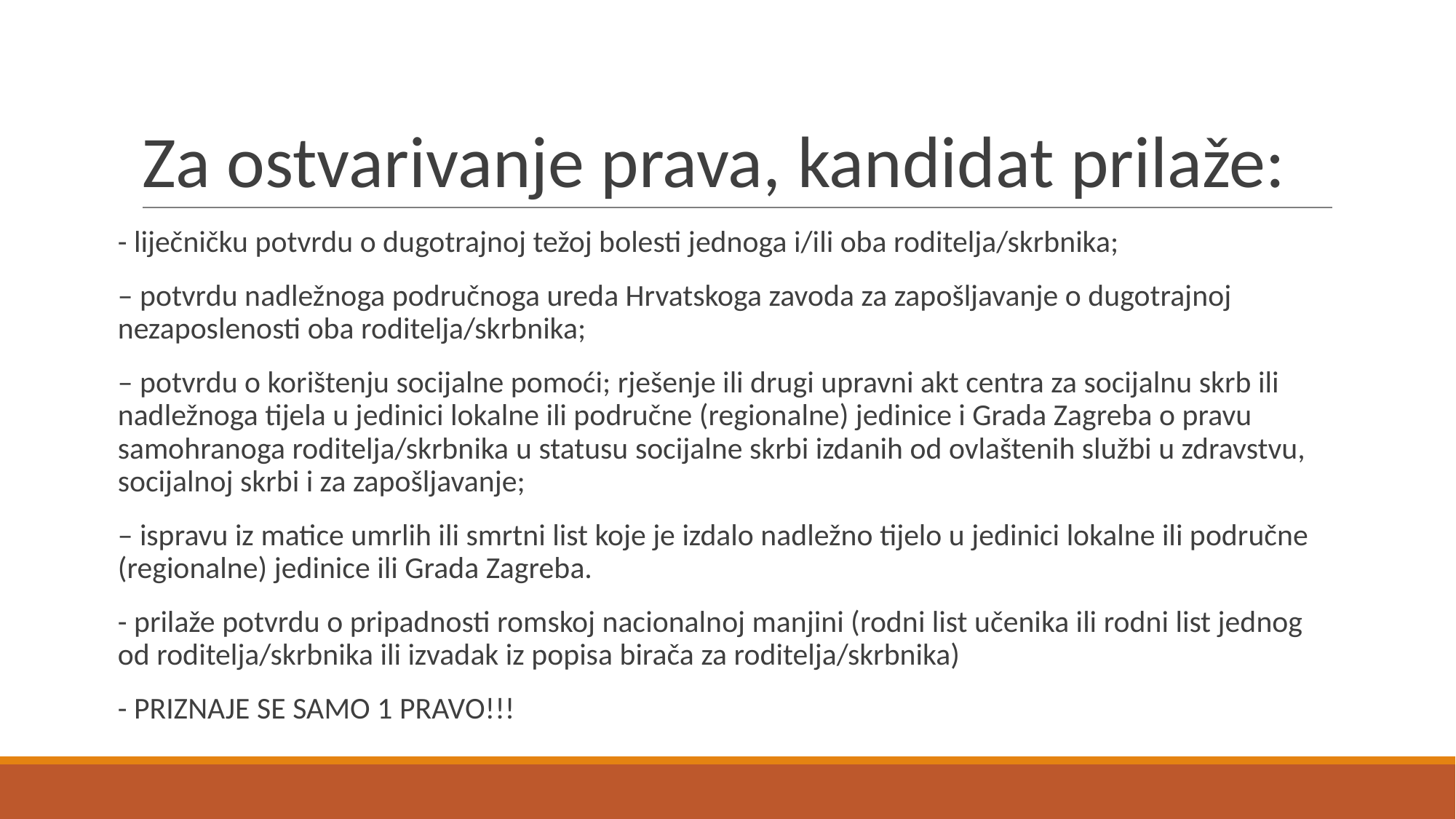

# Za ostvarivanje prava, kandidat prilaže:
- liječničku potvrdu o dugotrajnoj težoj bolesti jednoga i/ili oba roditelja/skrbnika;
– potvrdu nadležnoga područnoga ureda Hrvatskoga zavoda za zapošljavanje o dugotrajnoj nezaposlenosti oba roditelja/skrbnika;
– potvrdu o korištenju socijalne pomoći; rješenje ili drugi upravni akt centra za socijalnu skrb ili nadležnoga tijela u jedinici lokalne ili područne (regionalne) jedinice i Grada Zagreba o pravu samohranoga roditelja/skrbnika u statusu socijalne skrbi izdanih od ovlaštenih službi u zdravstvu, socijalnoj skrbi i za zapošljavanje;
– ispravu iz matice umrlih ili smrtni list koje je izdalo nadležno tijelo u jedinici lokalne ili područne (regionalne) jedinice ili Grada Zagreba.
- prilaže potvrdu o pripadnosti romskoj nacionalnoj manjini (rodni list učenika ili rodni list jednog od roditelja/skrbnika ili izvadak iz popisa birača za roditelja/skrbnika)
- PRIZNAJE SE SAMO 1 PRAVO!!!